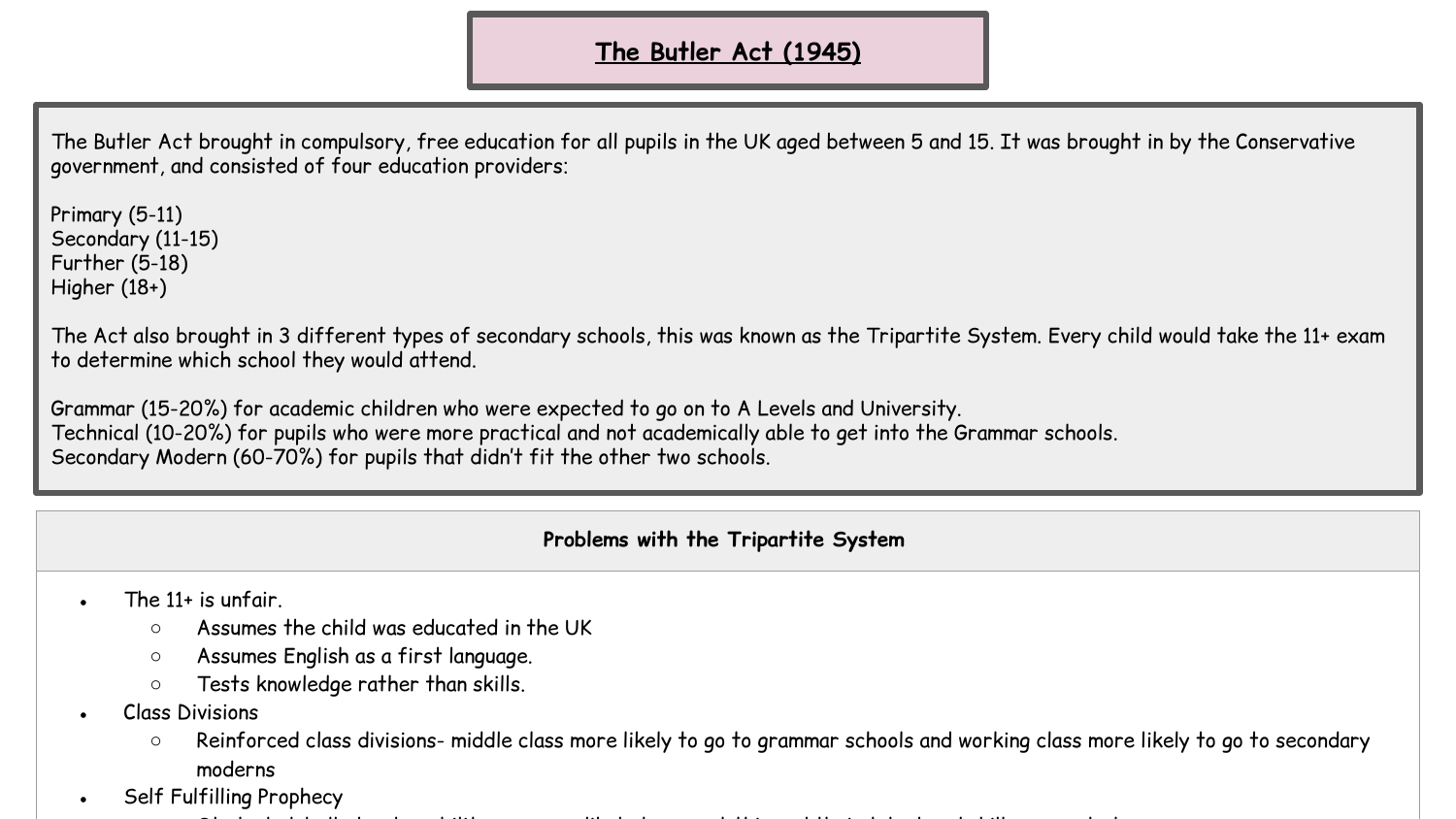

The Butler Act (1945)

The Butler Act brought in compulsory, free education for all pupils in the UK aged between 5 and 15. It was brought in by the Conservative government, and consisted of four education providers:

Primary (5-11)
Secondary (11-15)
Further (5-18)
Higher (18+)

The Act also brought in 3 different types of secondary schools, this was known as the Tripartite System. Every child would take the 11+ exam to determine which school they would attend.

Grammar (15-20%) for academic children who were expected to go on to A Levels and University.
Technical (10-20%) for pupils who were more practical and not academically able to get into the Grammar schools.
Secondary Modern (60-70%) for pupils that didn’t fit the other two schools.
| Problems with the Tripartite System |
| --- |
| The 11+ is unfair. Assumes the child was educated in the UK Assumes English as a first language. Tests knowledge rather than skills. Class Divisions Reinforced class divisions- middle class more likely to go to grammar schools and working class more likely to go to secondary moderns Self Fulfilling Prophecy Students labelled as low ability are more likely to accept this and their talent and skill was wasted |